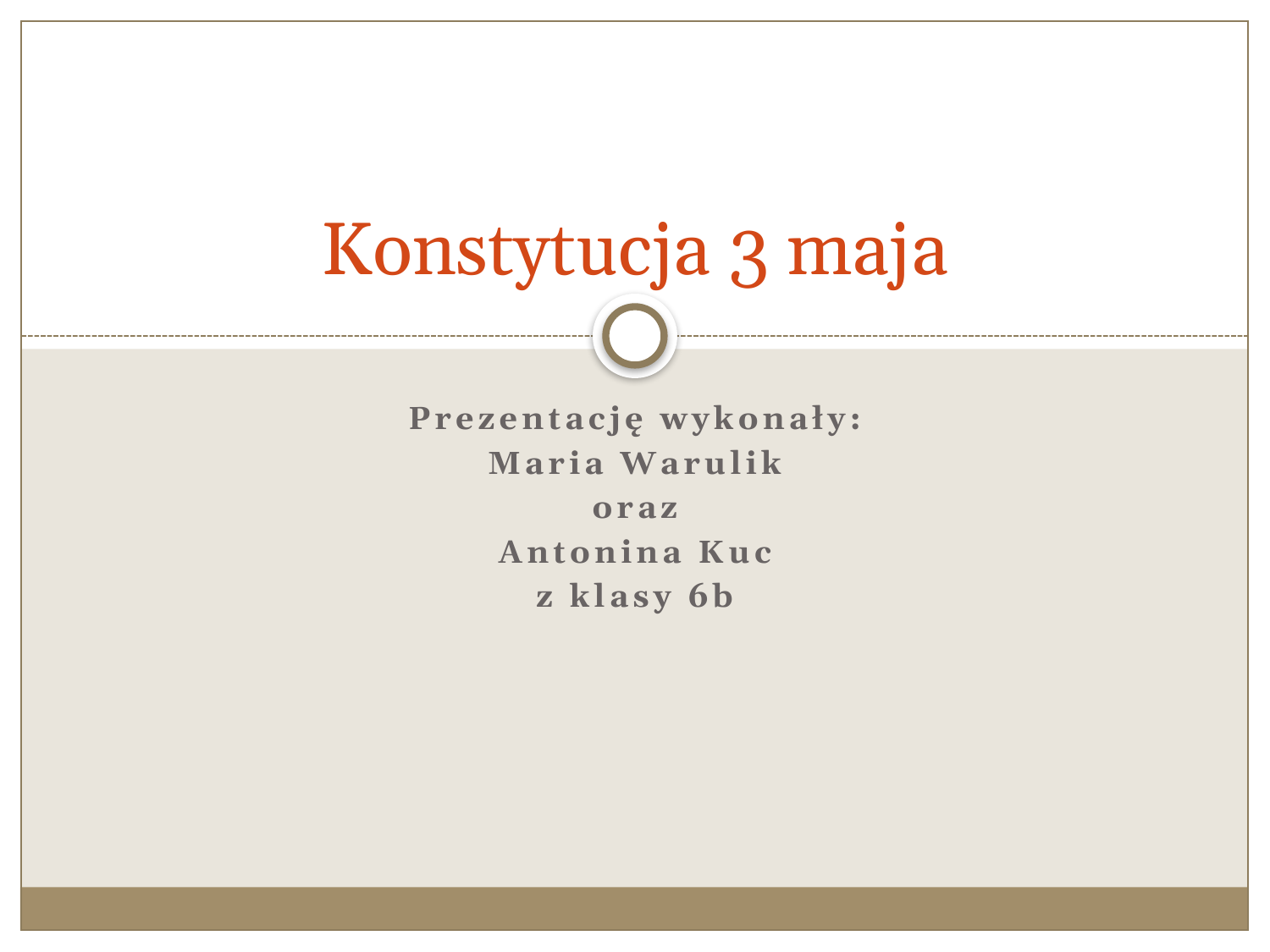

# Konstytucja 3 maja
Prezentację wykonały:
Maria Warulik
oraz
Antonina Kuc
z klasy 6b